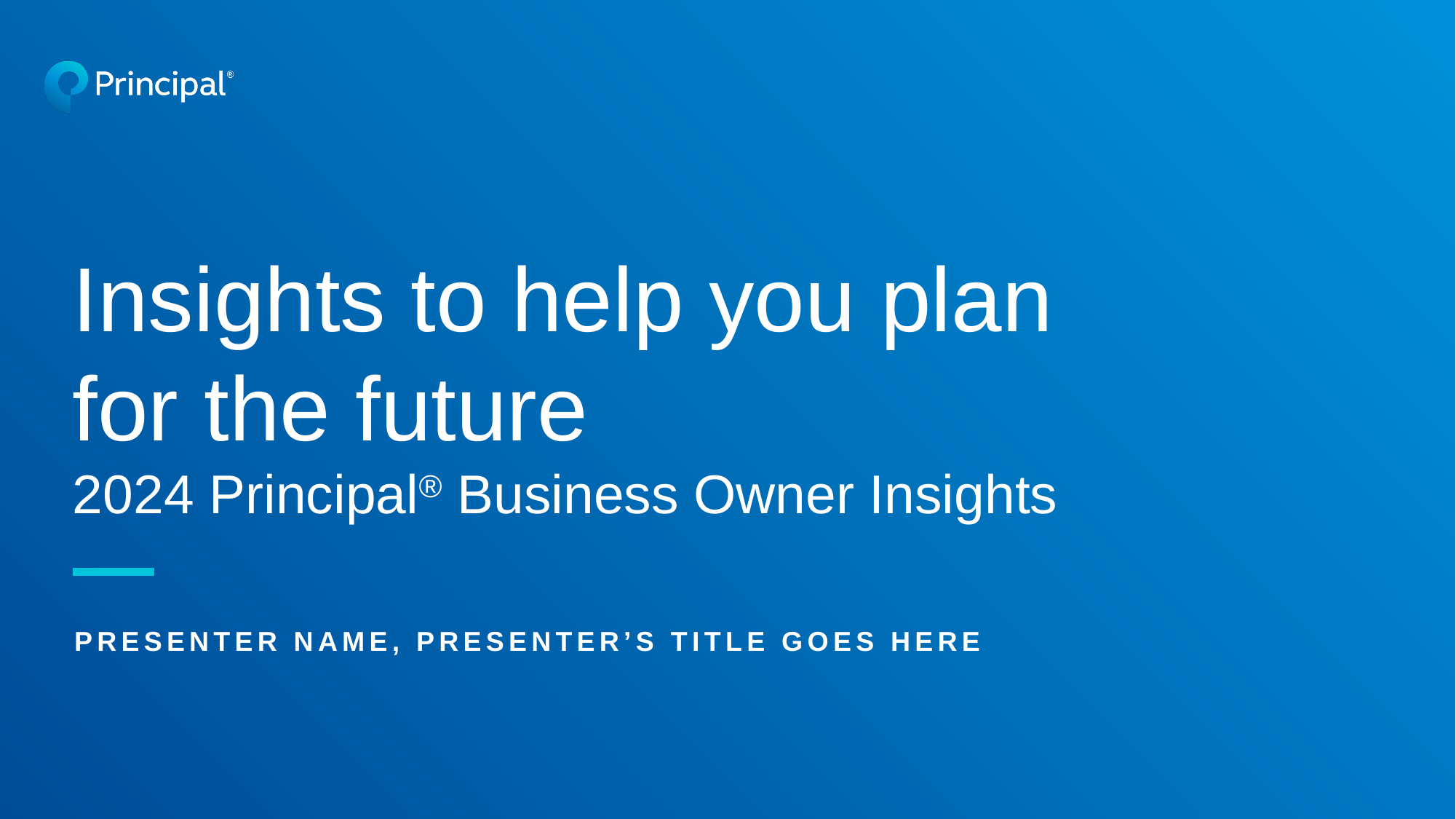

Insights to help you plan
for the future
2024 Principal® Business Owner Insights
PRESENTER NAME, PRESENTER’S TITLE GOES HERE